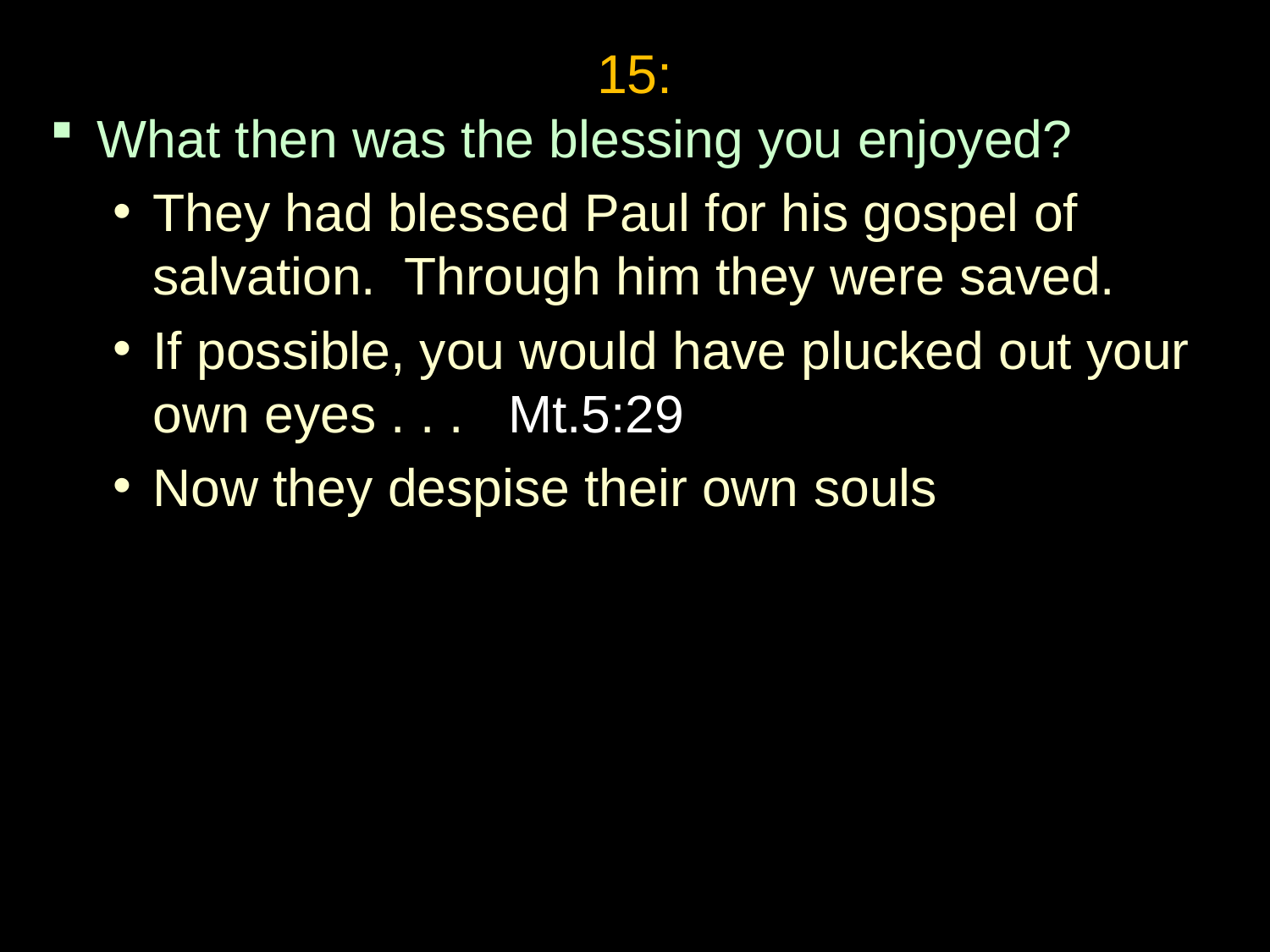

15:
What then was the blessing you enjoyed?
They had blessed Paul for his gospel of salvation.  Through him they were saved.
If possible, you would have plucked out your own eyes . . .   Mt.5:29
Now they despise their own souls